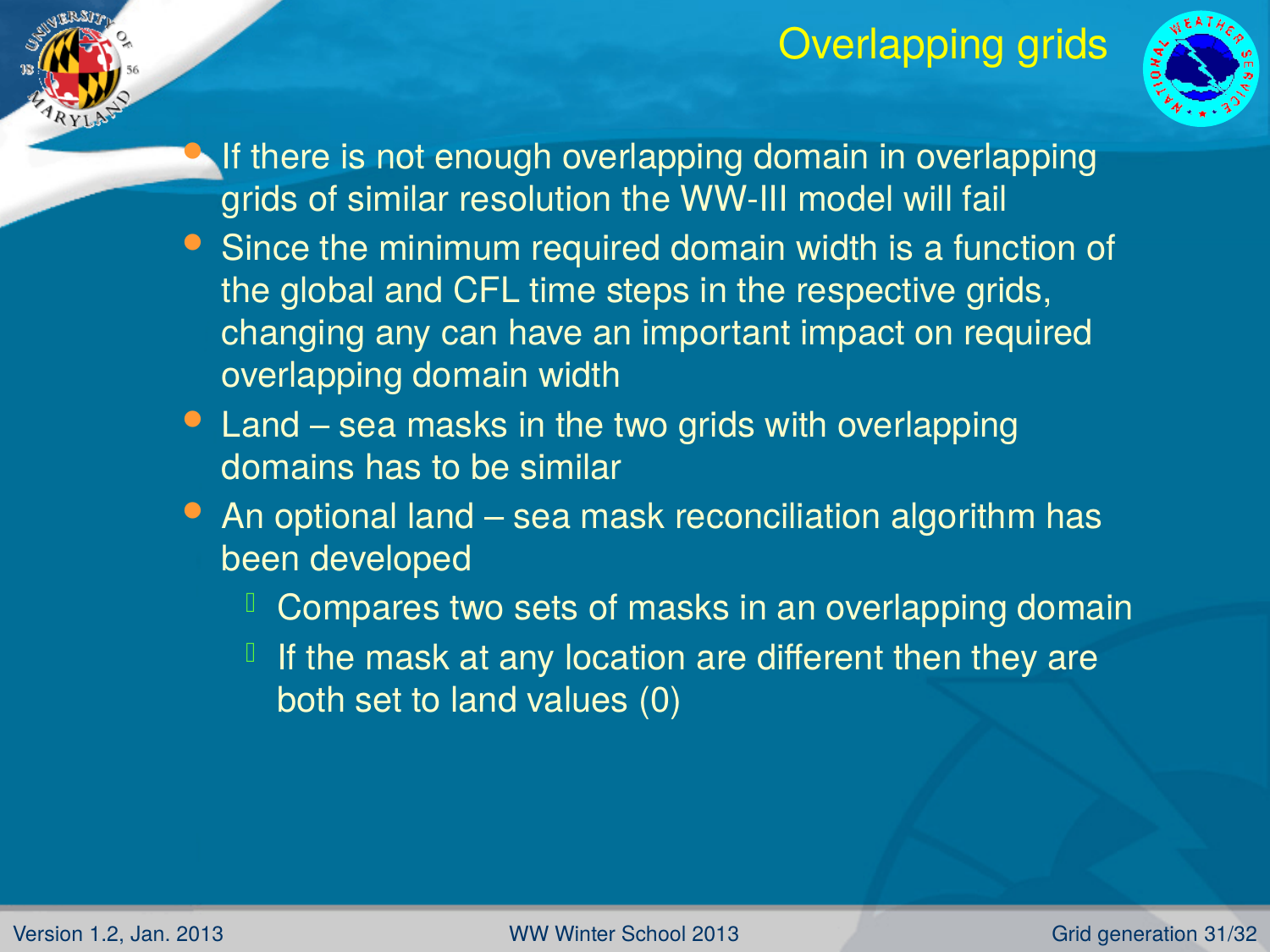

# Overlapping grids
If there is not enough overlapping domain in overlapping grids of similar resolution the WW-III model will fail
Since the minimum required domain width is a function of the global and CFL time steps in the respective grids, changing any can have an important impact on required overlapping domain width
Land – sea masks in the two grids with overlapping domains has to be similar
An optional land – sea mask reconciliation algorithm has been developed
Compares two sets of masks in an overlapping domain
If the mask at any location are different then they are both set to land values (0)